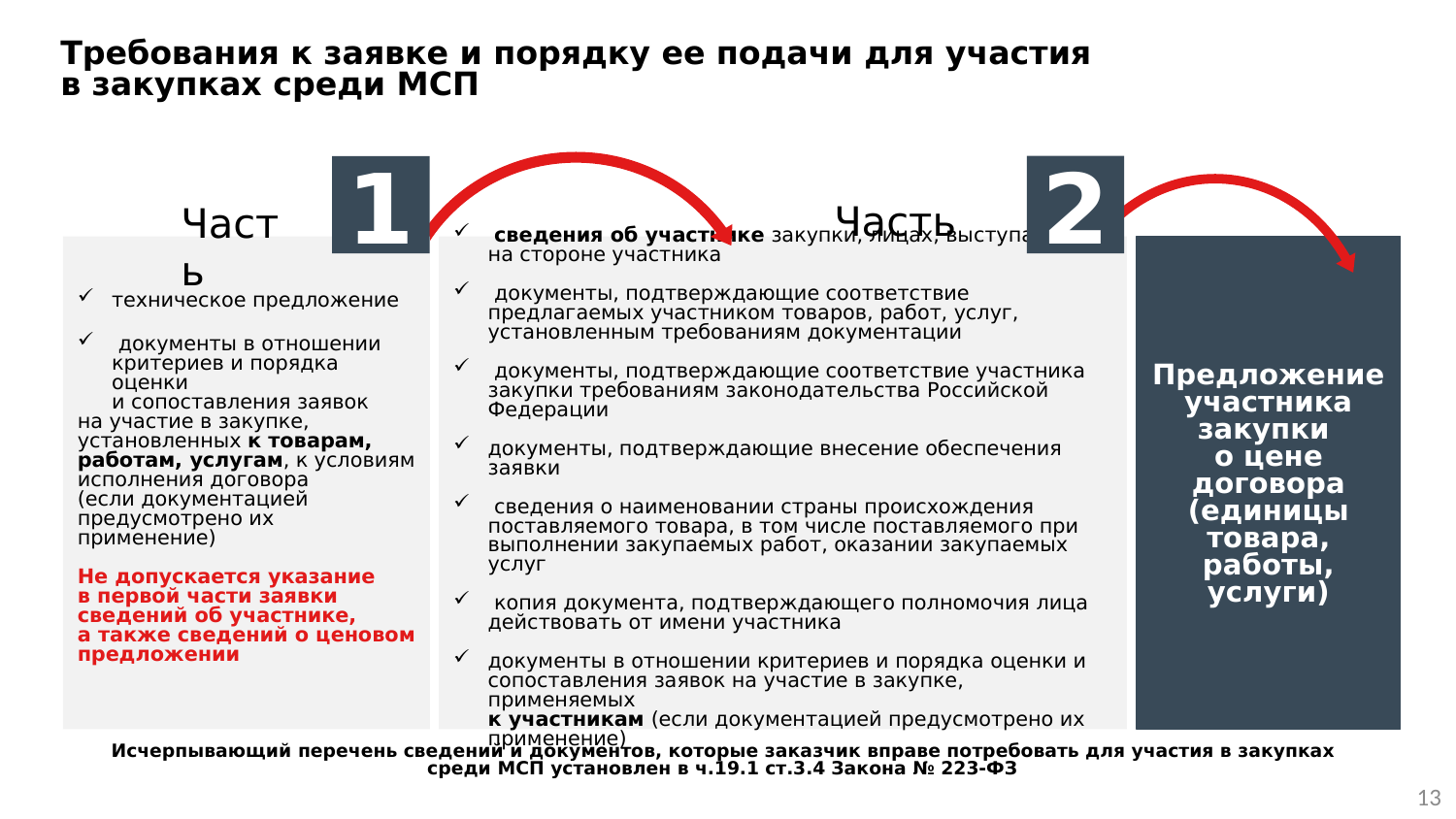

Требования к заявке и порядку ее подачи для участия
в закупках среди МСП

2
1

Часть
Часть

техническое предложение

 документы в отношении критериев и порядка оценки
и сопоставления заявок
на участие в закупке, установленных к товарам, работам, услугам, к условиям исполнения договора
(если документацией предусмотрено их применение)

Не допускается указание
в первой части заявки сведений об участнике,
а также сведений о ценовом предложении

Предложение участника закупки
о цене договора (единицы товара, работы, услуги)

 сведения об участнике закупки, лицах, выступающих
на стороне участника

 документы, подтверждающие соответствие предлагаемых участником товаров, работ, услуг, установленным требованиям документации

 документы, подтверждающие соответствие участника закупки требованиям законодательства Российской Федерации

документы, подтверждающие внесение обеспечения заявки

 сведения о наименовании страны происхождения поставляемого товара, в том числе поставляемого при выполнении закупаемых работ, оказании закупаемых услуг

 копия документа, подтверждающего полномочия лица действовать от имени участника

документы в отношении критериев и порядка оценки и сопоставления заявок на участие в закупке, применяемых
к участникам (если документацией предусмотрено их применение)

Исчерпывающий перечень сведений и документов, которые заказчик вправе потребовать для участия в закупках среди МСП установлен в ч.19.1 ст.3.4 Закона № 223-ФЗ
13